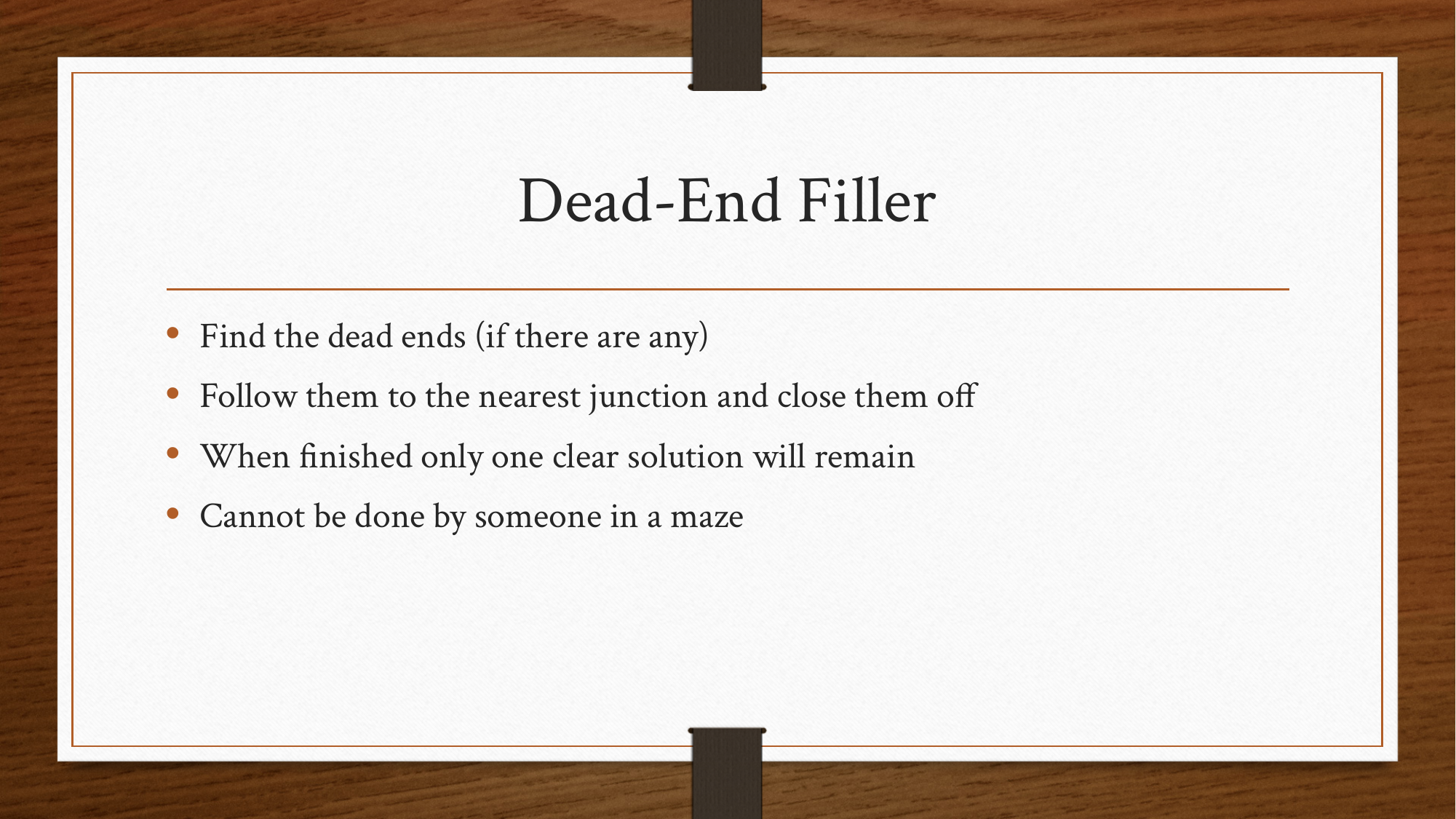

# Dead-End Filler
Find the dead ends (if there are any)
Follow them to the nearest junction and close them off
When finished only one clear solution will remain
Cannot be done by someone in a maze